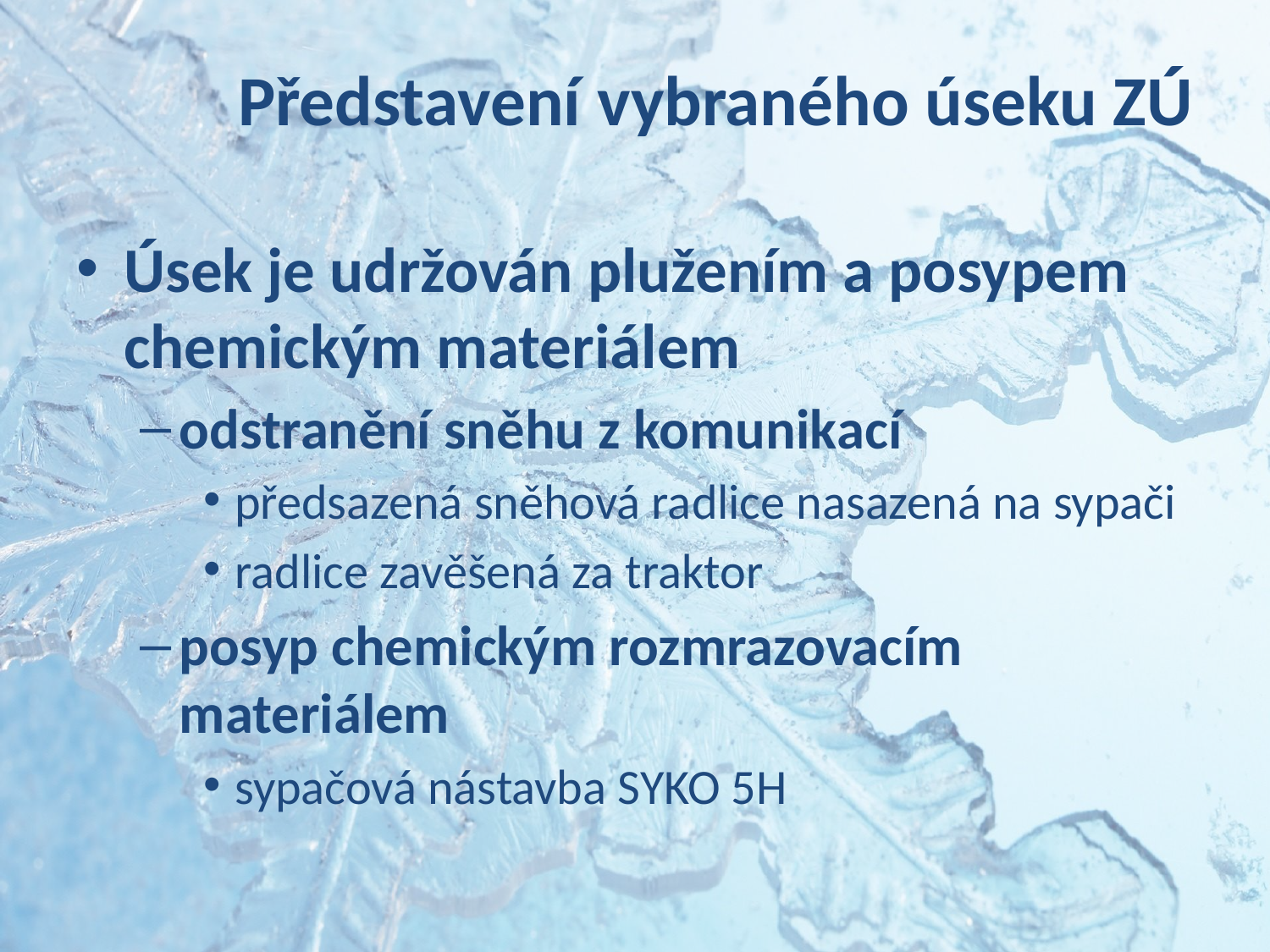

# Představení vybraného úseku ZÚ
Úsek je udržován plužením a posypem chemickým materiálem
odstranění sněhu z komunikací
předsazená sněhová radlice nasazená na sypači
radlice zavěšená za traktor
posyp chemickým rozmrazovacím materiálem
sypačová nástavba SYKO 5H